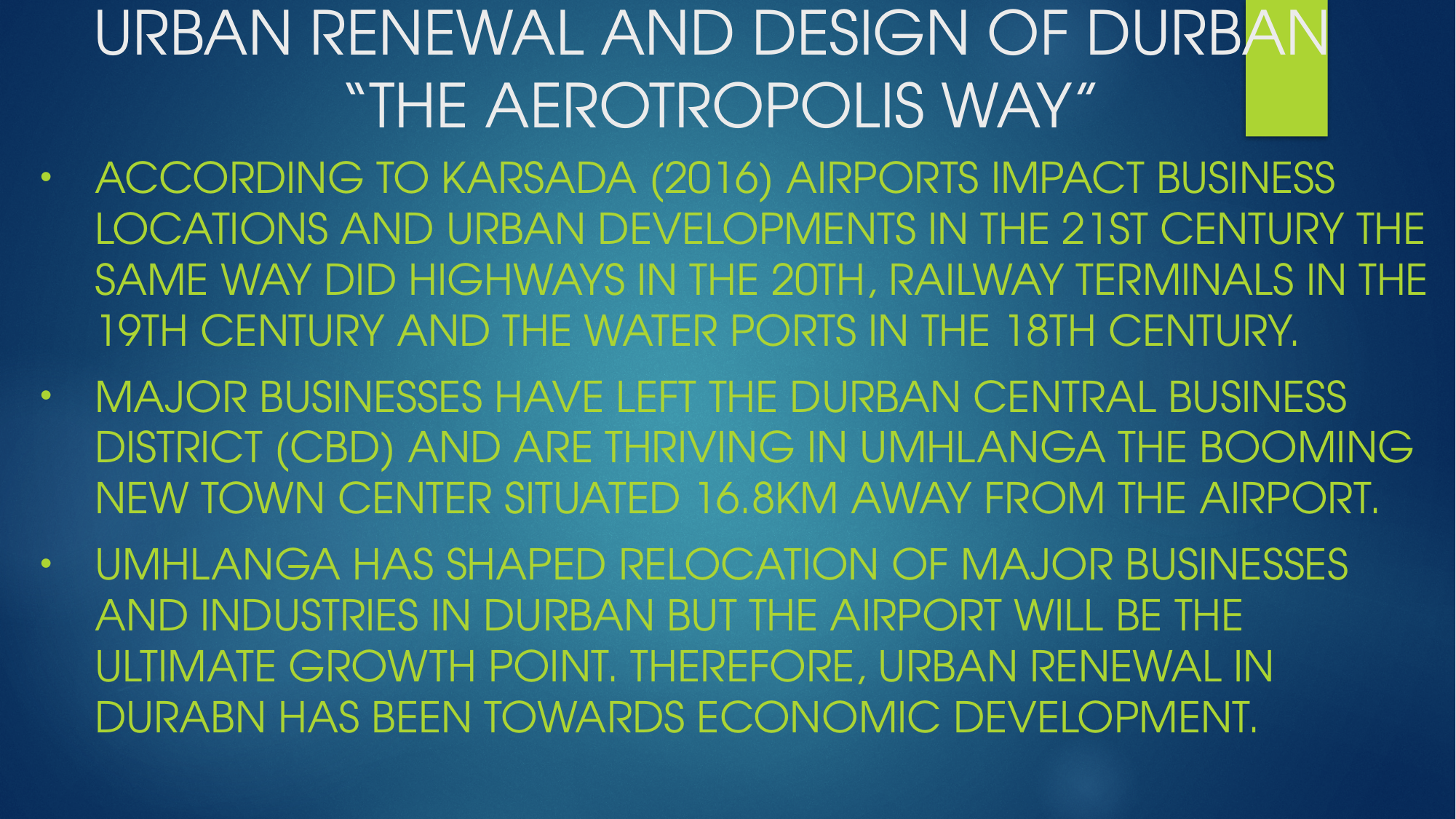

# URBAN RENEWAL AND DESIGN OF DURBAN “THE AEROTROPOLIS WAY”
According to Karsada (2016) airports impact business locations and urban developments in the 21st century the same way did highways in the 20th, railway terminals in the 19th century and the water ports in the 18th century.
Major businesses have left the Durban Central Business District (CBD) and are thriving in UMhlanga the booming new town center situated 16.8km away from the airport.
Umhlanga has shaped relocation of major businesses and industries in Durban but the airport will be the ultimate growth point. THEREFORE, URBAN RENEWAL IN DURABN HAS BEEN TOWARDS ECONOMIC DEVELOPMENT.